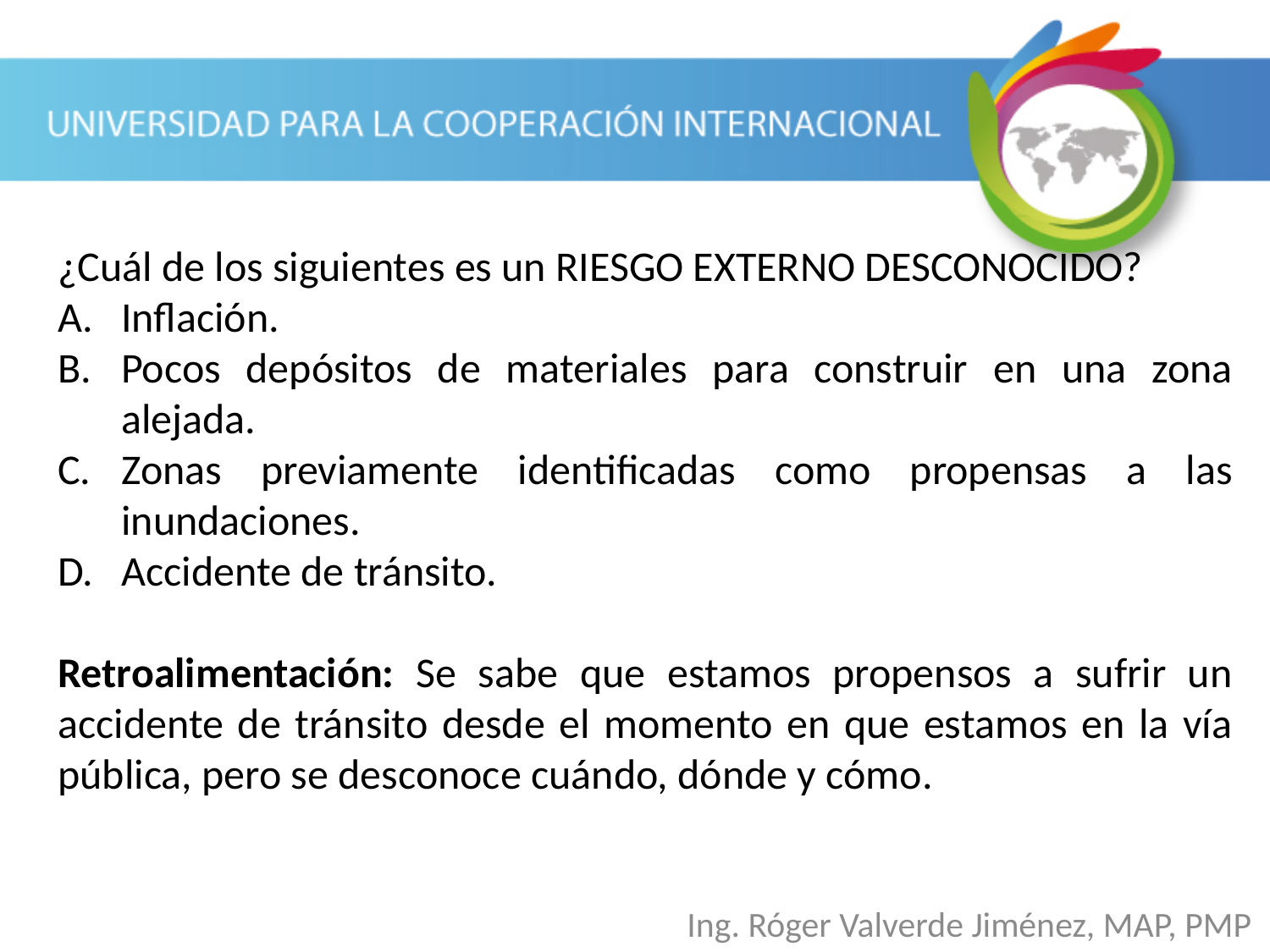

¿Cuál de los siguientes es un RIESGO EXTERNO DESCONOCIDO?
Inflación.
Pocos depósitos de materiales para construir en una zona alejada.
Zonas previamente identificadas como propensas a las inundaciones.
Accidente de tránsito.

Retroalimentación: Se sabe que estamos propensos a sufrir un accidente de tránsito desde el momento en que estamos en la vía pública, pero se desconoce cuándo, dónde y cómo.

Ing. Róger Valverde Jiménez, MAP, PMP